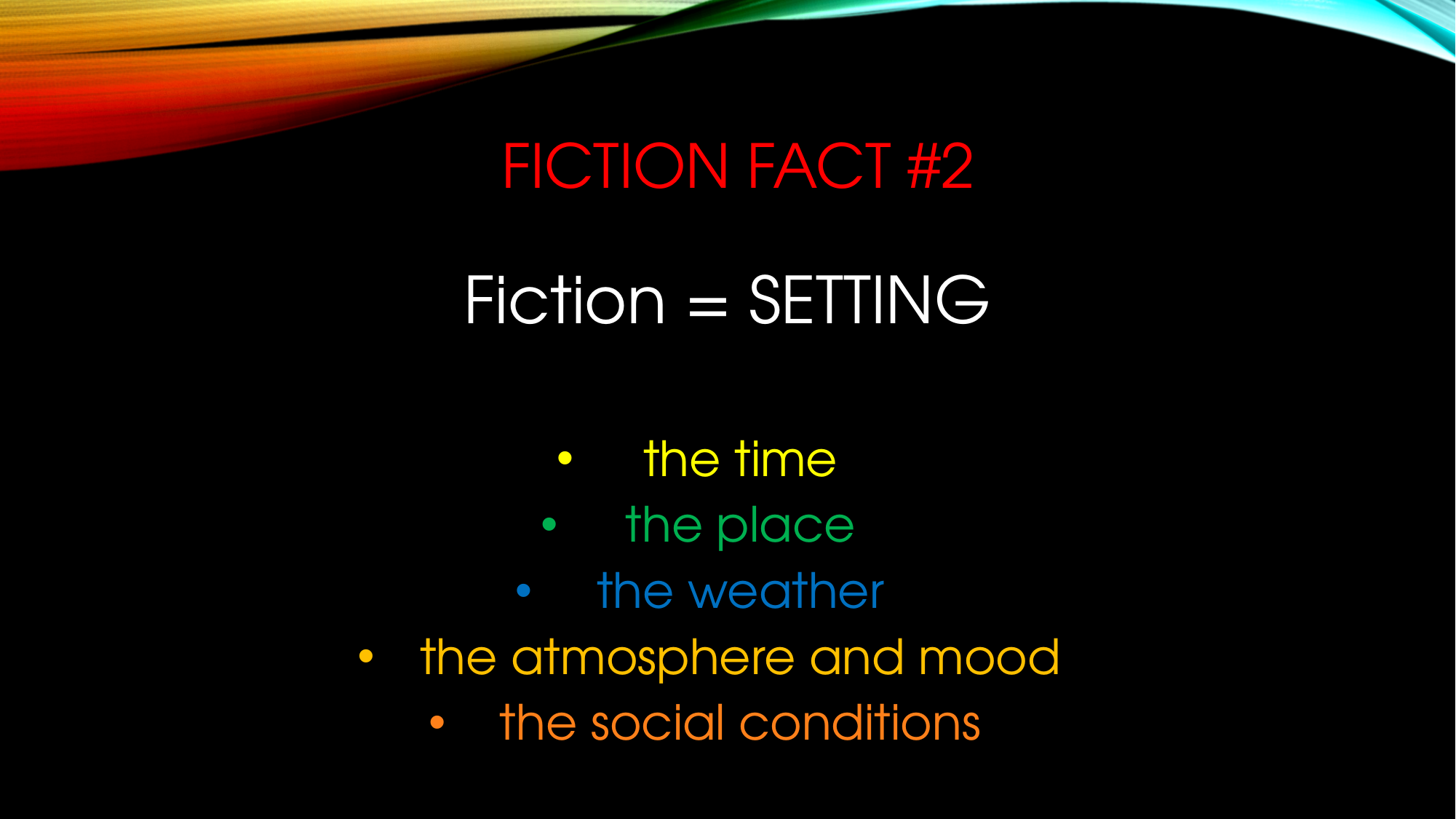

# Fiction Fact #2
Fiction = SETTING

the time
the place
the weather
the atmosphere and mood
the social conditions